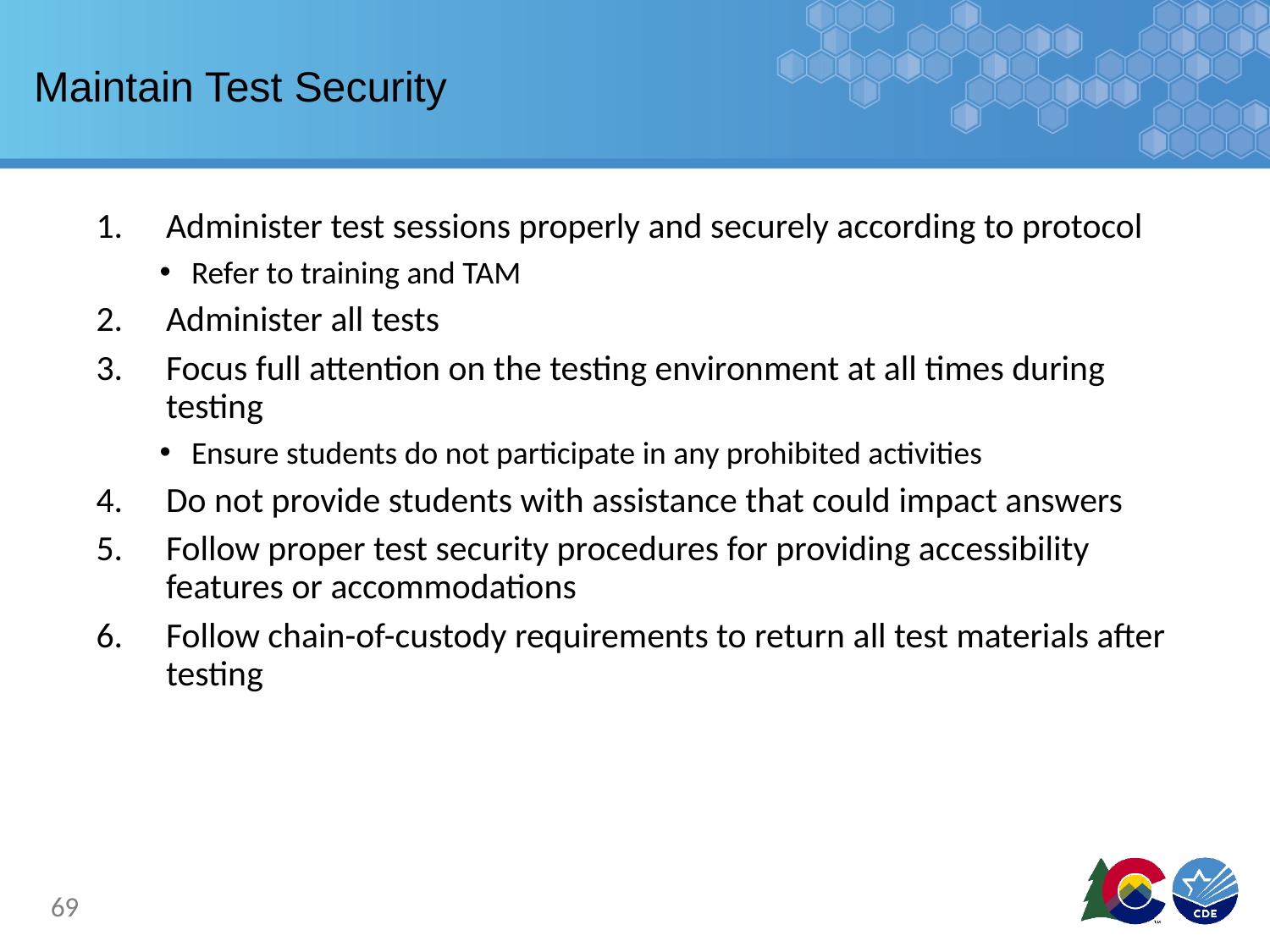

# Maintain Test Security
Administer test sessions properly and securely according to protocol
Refer to training and TAM
Administer all tests
Focus full attention on the testing environment at all times during testing
Ensure students do not participate in any prohibited activities
Do not provide students with assistance that could impact answers
Follow proper test security procedures for providing accessibility features or accommodations
Follow chain-of-custody requirements to return all test materials after testing
69